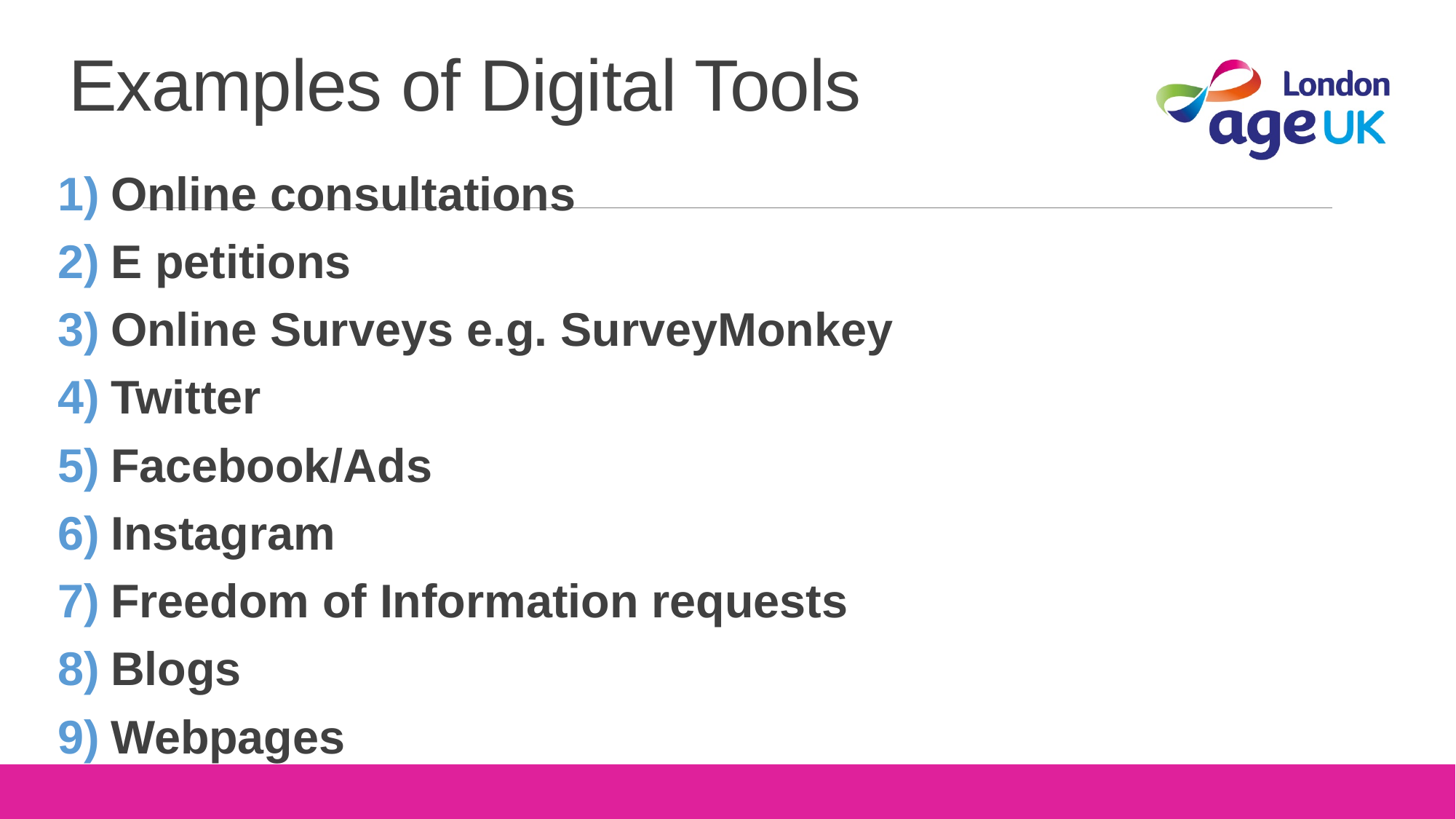

# Examples of Digital Tools
Online consultations
E petitions
Online Surveys e.g. SurveyMonkey
Twitter
Facebook/Ads
Instagram
Freedom of Information requests
Blogs
Webpages